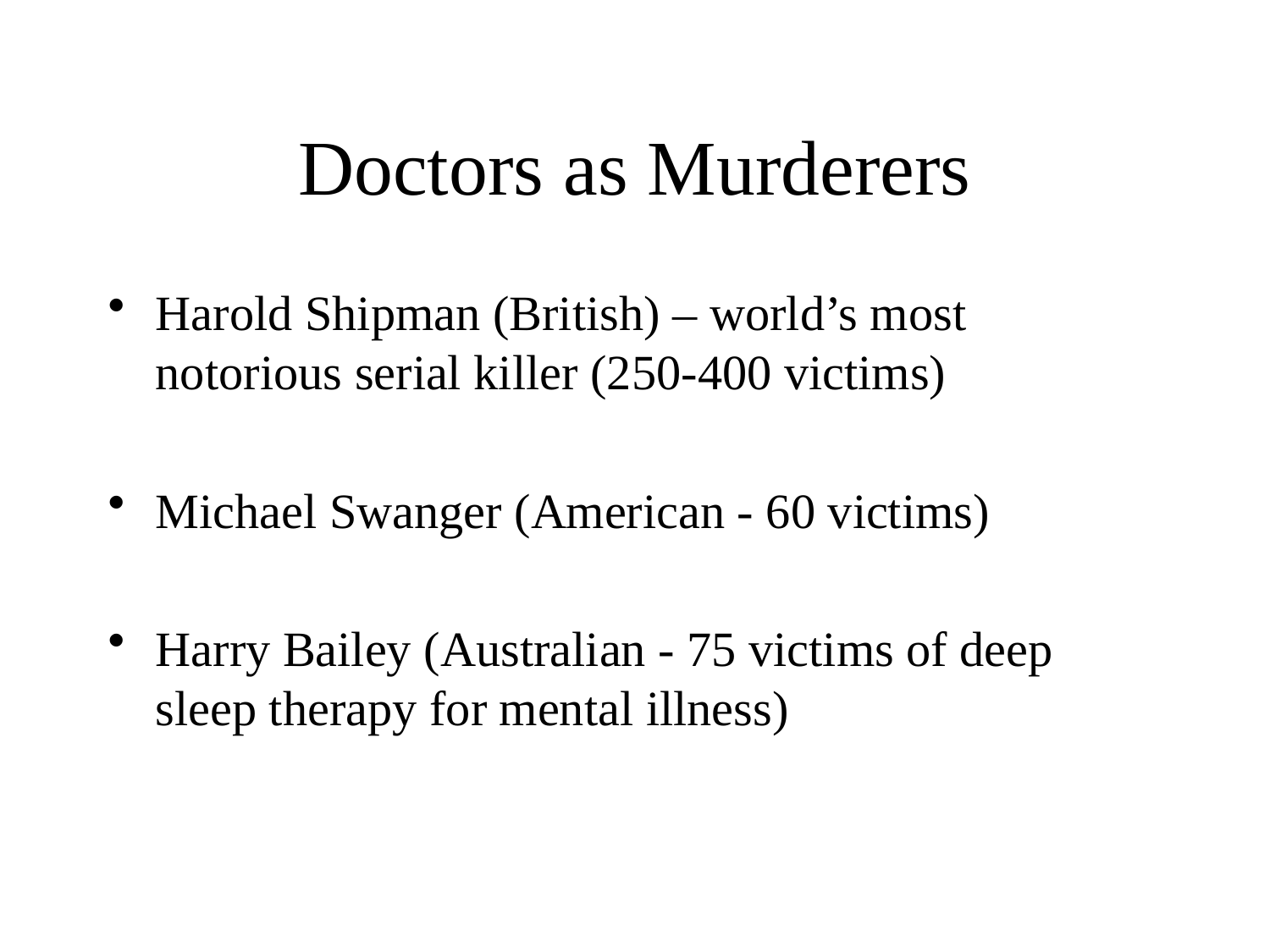

# Doctors as Murderers
Harold Shipman (British) – world’s most notorious serial killer (250-400 victims)

Michael Swanger (American - 60 victims)

Harry Bailey (Australian - 75 victims of deep sleep therapy for mental illness)